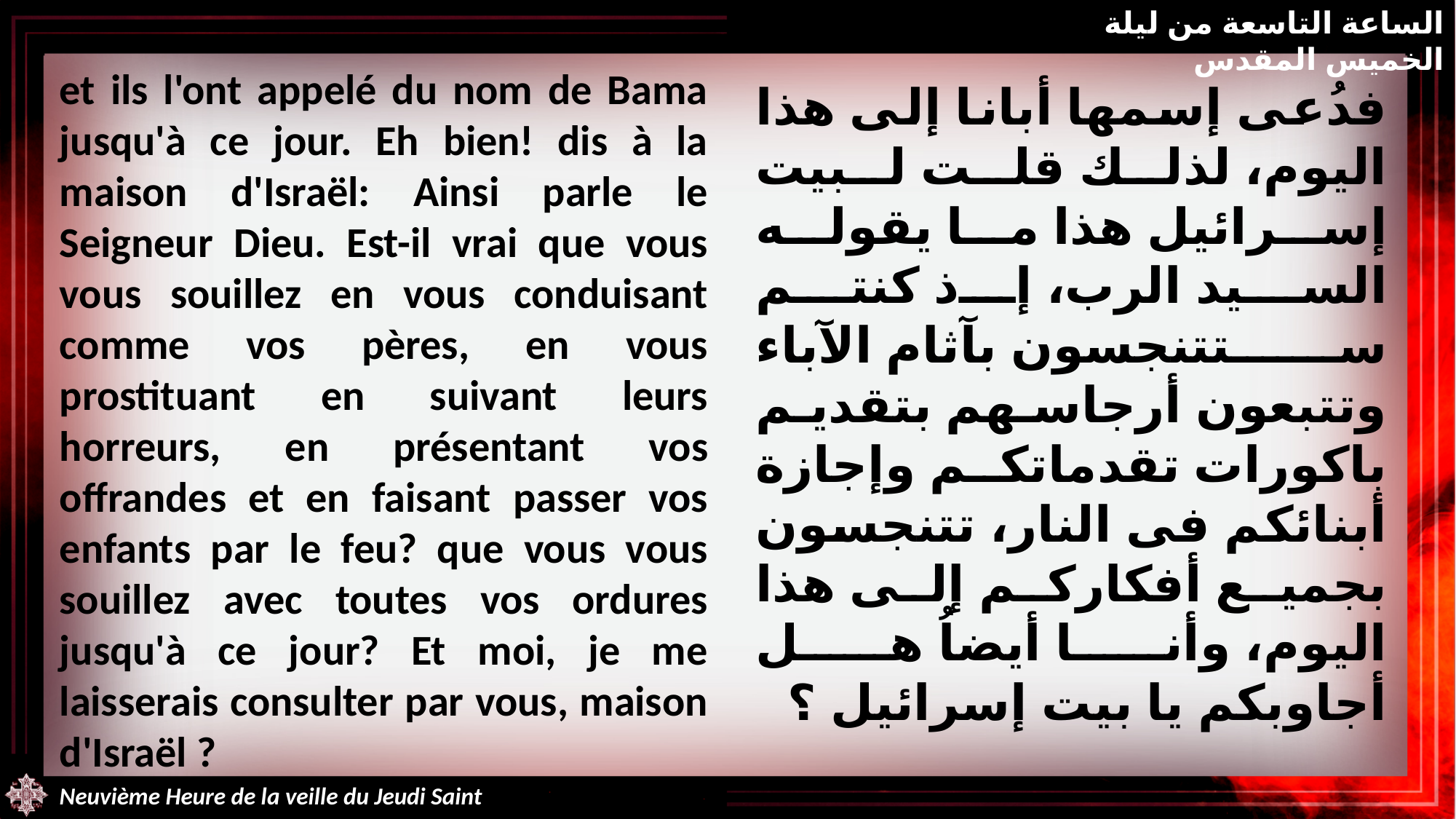

الساعة التاسعة من ليلة الخميس المقدس
et ils l'ont appelé du nom de Bama jusqu'à ce jour. Eh bien! dis à la maison d'Israël: Ainsi parle le Seigneur Dieu. Est-il vrai que vous vous souillez en vous conduisant comme vos pères, en vous prostituant en suivant leurs horreurs, en présentant vos offrandes et en faisant passer vos enfants par le feu? que vous vous souillez avec toutes vos ordures jusqu'à ce jour? Et moi, je me laisserais consulter par vous, maison d'Israël ?
فدُعى إسمها أبانا إلى هذا اليوم، لذلك قلت لبيت إسرائيل هذا ما يقوله السيد الرب، إذ كنتم ستتنجسون بآثام الآباء وتتبعون أرجاسهم بتقديم باكورات تقدماتكم وإجازة أبنائكم فى النار، تتنجسون بجميع أفكاركم إلى هذا اليوم، وأنا أيضاُ هل أجاوبكم يا بيت إسرائيل ؟
Neuvième Heure de la veille du Jeudi Saint